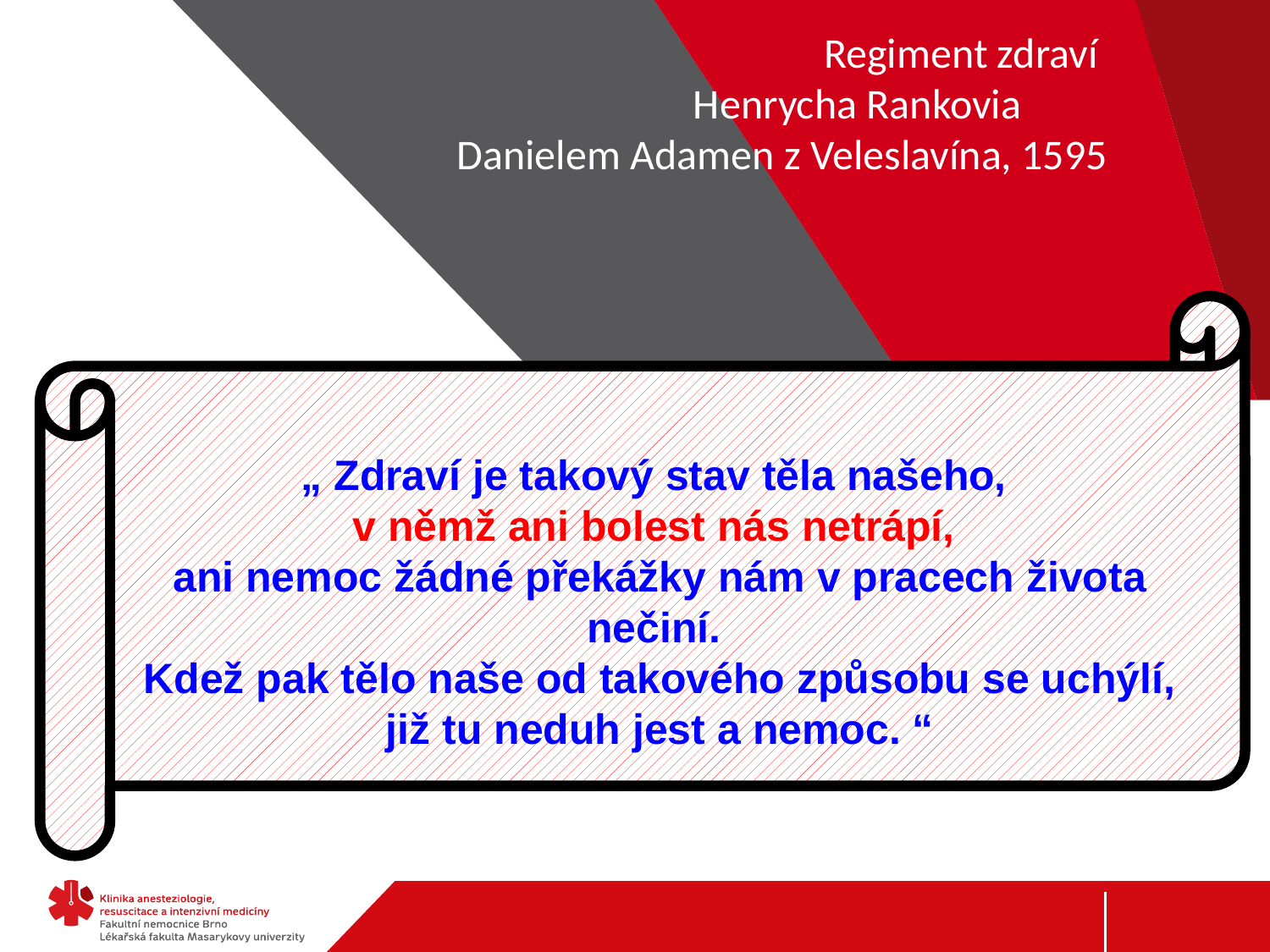

# Regiment zdraví Henrycha Rankovia Danielem Adamen z Veleslavína, 1595

„ Zdraví je takový stav těla našeho,
v němž ani bolest nás netrápí,
ani nemoc žádné překážky nám v pracech života nečiní.
Kdež pak tělo naše od takového způsobu se uchýlí, již tu neduh jest a nemoc. “